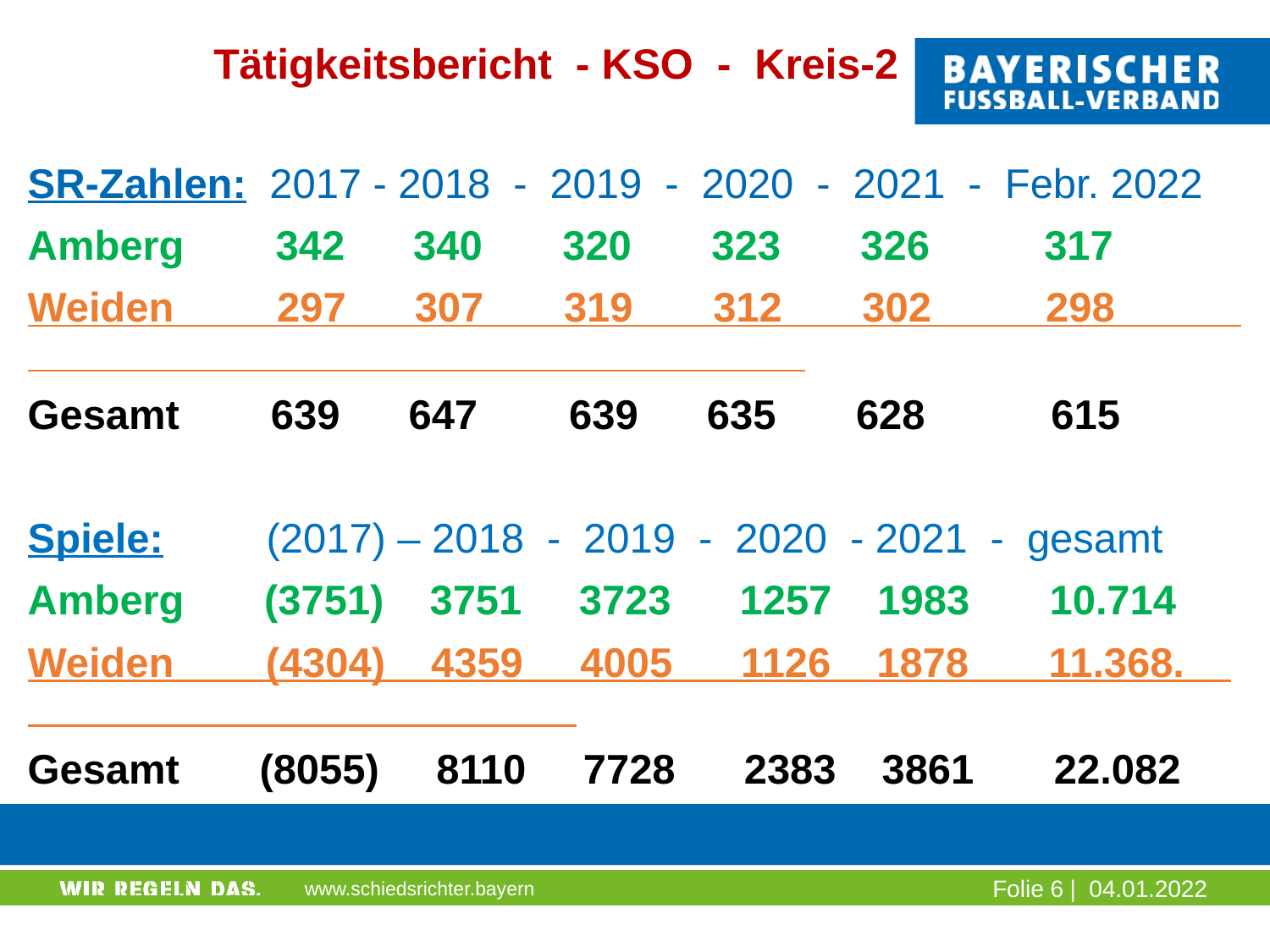

# Tätigkeitsbericht  - KSO  -  Kreis-2
SR-Zahlen:  2017 - 2018  -  2019  -  2020  -  2021  -  Febr. 2022
Amberg        342      340       320       323       326          317
Weiden         297      307       319       312       302          298
Gesamt        639      647        639      635       628           615

Spiele:         (2017) – 2018  -  2019  -  2020  - 2021  -  gesamt
Amberg       (3751)    3751     3723      1257    1983       10.714
Weiden        (4304)    4359     4005      1126    1878       11.368.
Gesamt       (8055)     8110     7728      2383    3861       22.082